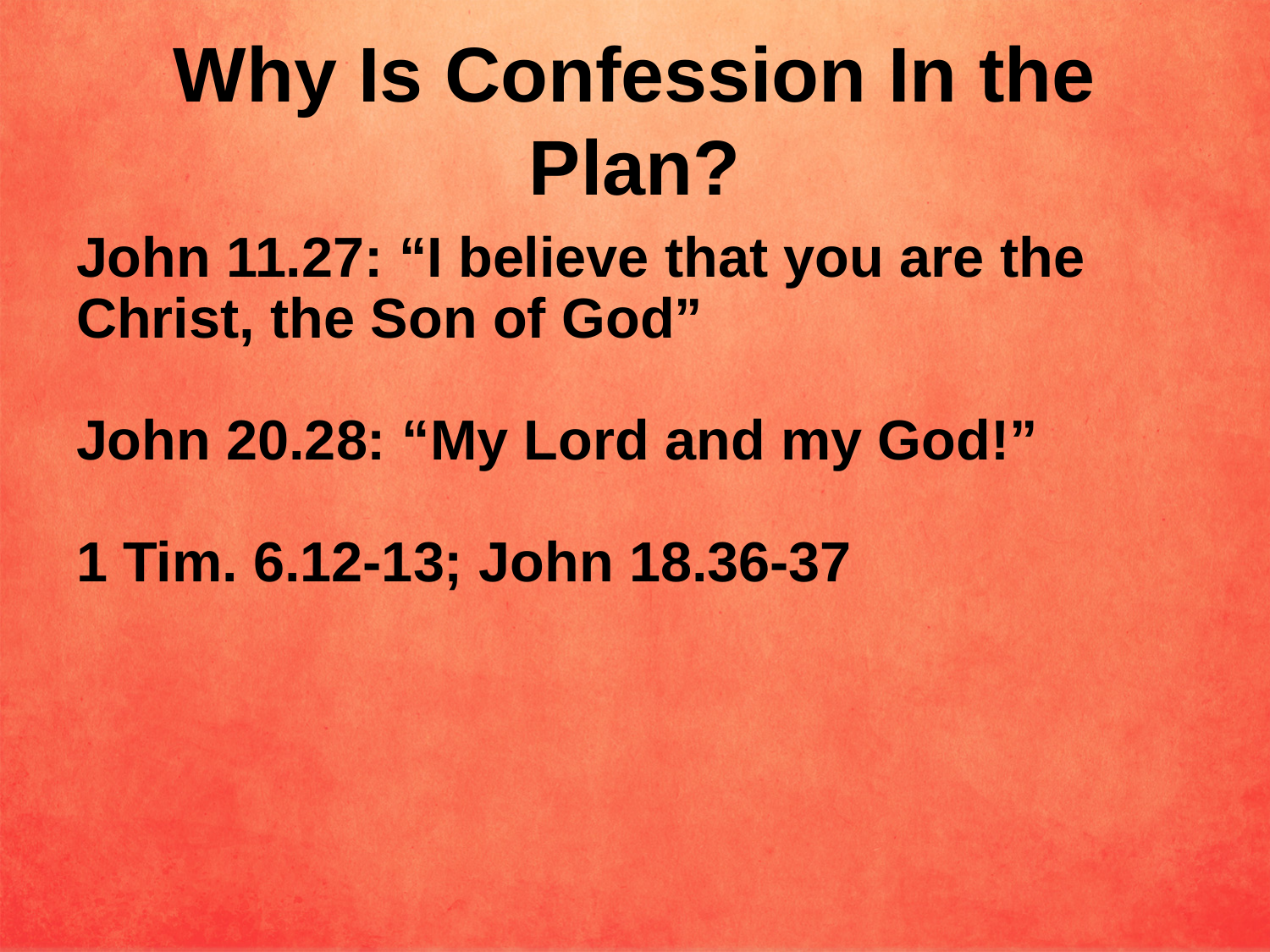

# Why Is Confession In the Plan?
John 11.27: “I believe that you are the Christ, the Son of God”

John 20.28: “My Lord and my God!”

1 Tim. 6.12-13; John 18.36-37